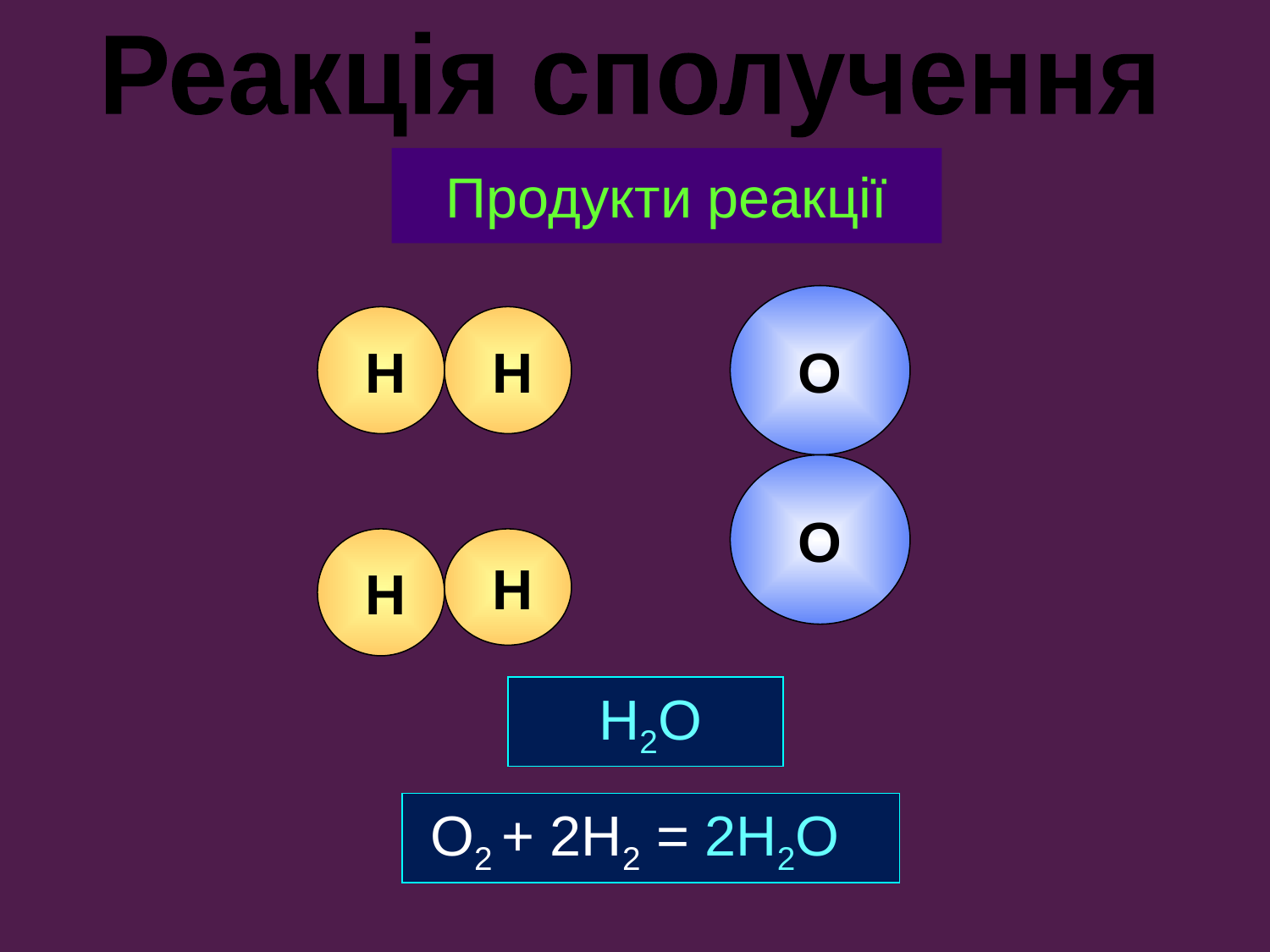

Реакція сполучення
 Вихідні речовини
Продукти реакції
O
 Н
 Н
O
 Н
 Н
 H2
 O2
     H2O
 O2 + 2H2 = 2H2O